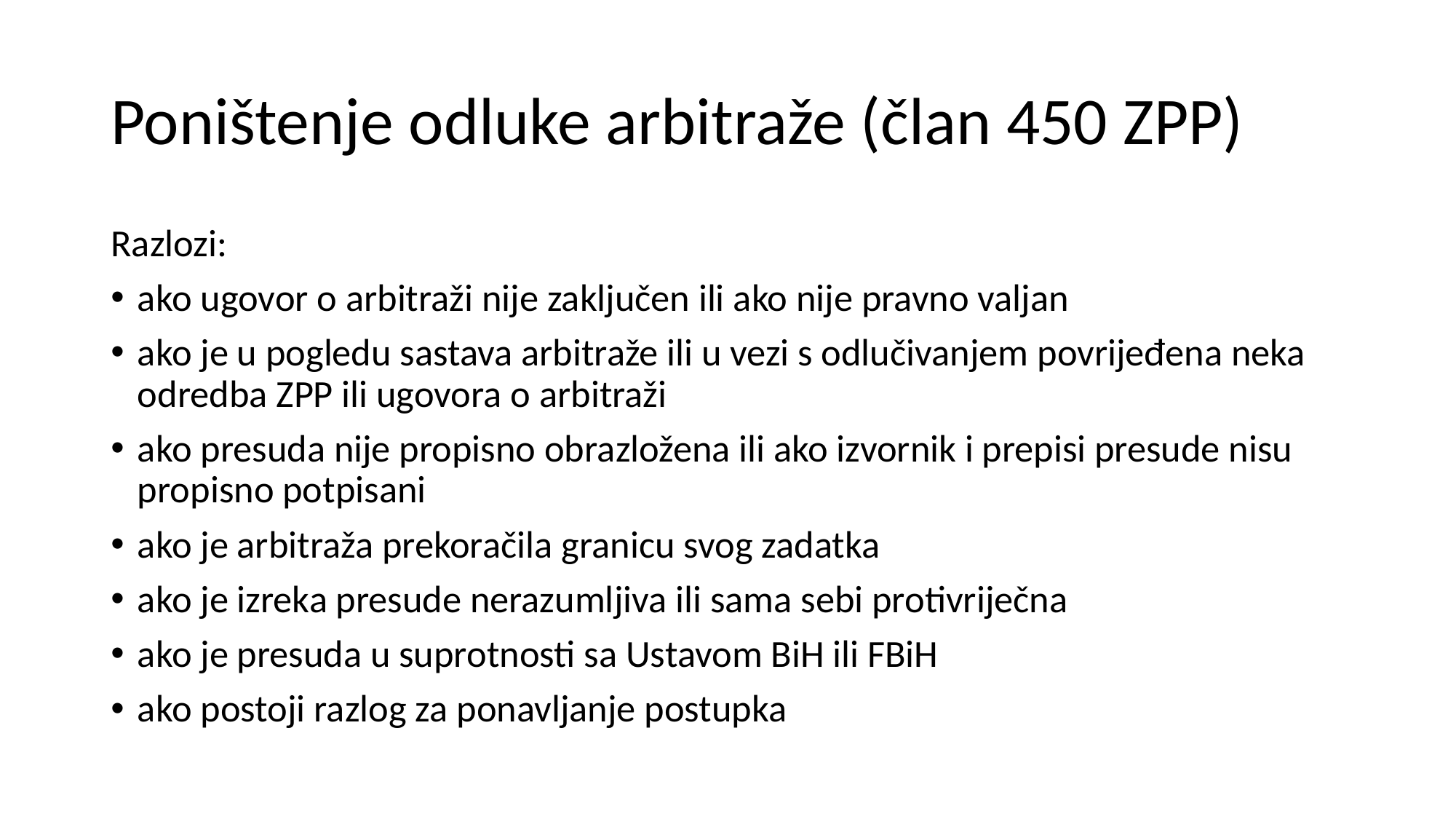

# Poništenje odluke arbitraže (član 450 ZPP)
Razlozi:
ako ugovor o arbitraži nije zaključen ili ako nije pravno valjan
ako je u pogledu sastava arbitraže ili u vezi s odlučivanjem povrijeđena neka odredba ZPP ili ugovora o arbitraži
ako presuda nije propisno obrazložena ili ako izvornik i prepisi presude nisu propisno potpisani
ako je arbitraža prekoračila granicu svog zadatka
ako je izreka presude nerazumljiva ili sama sebi protivriječna
ako je presuda u suprotnosti sa Ustavom BiH ili FBiH
ako postoji razlog za ponavljanje postupka